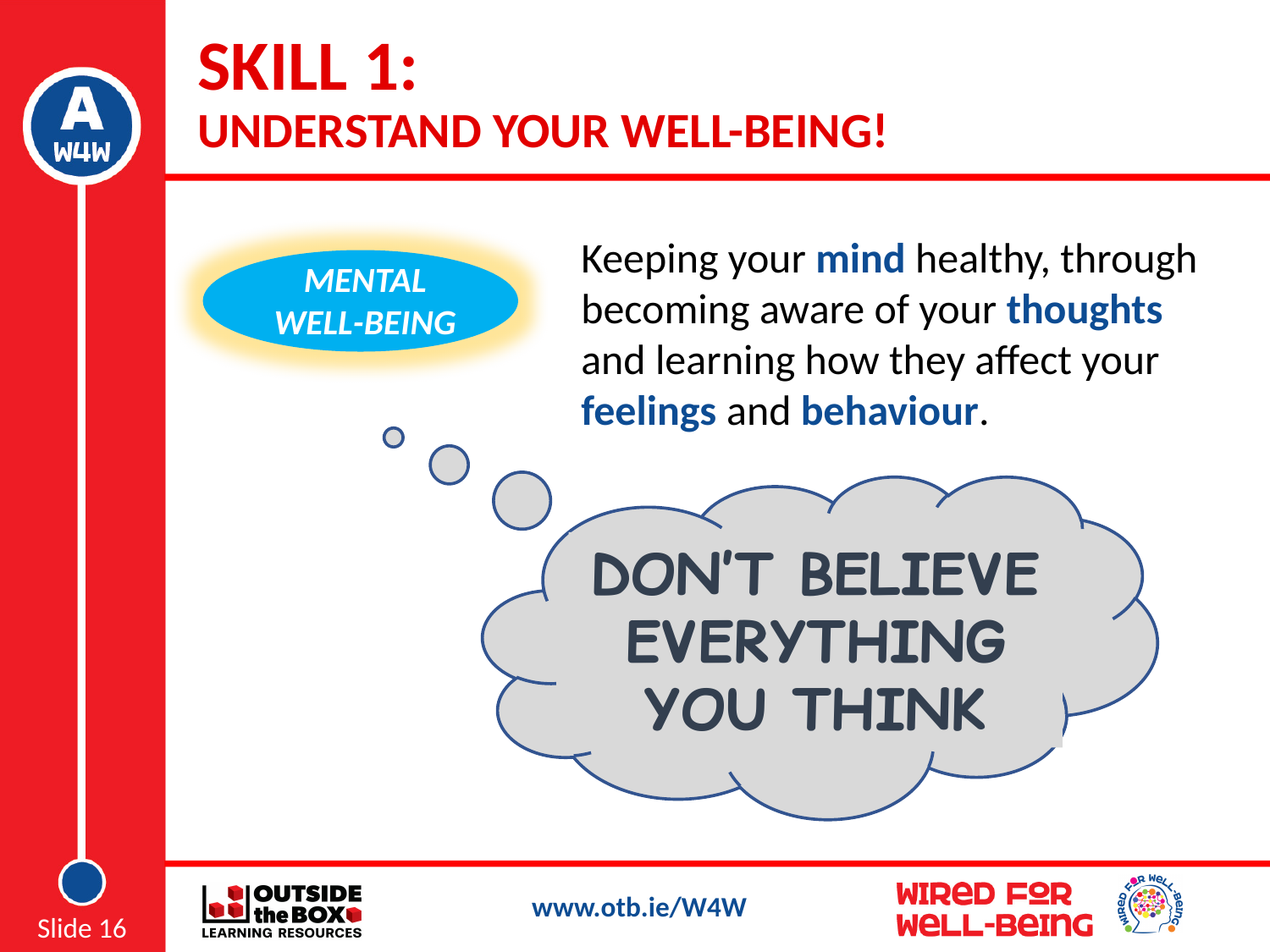

# SKILL 1: UNDERSTAND YOUR WELL-BEING!
Keeping your mind healthy, through becoming aware of your thoughts and learning how they affect your feelings and behaviour.

MENTAL
WELL-BEING

DON’T BELIEVE
EVERYTHING
YOU THINK
Slide 16